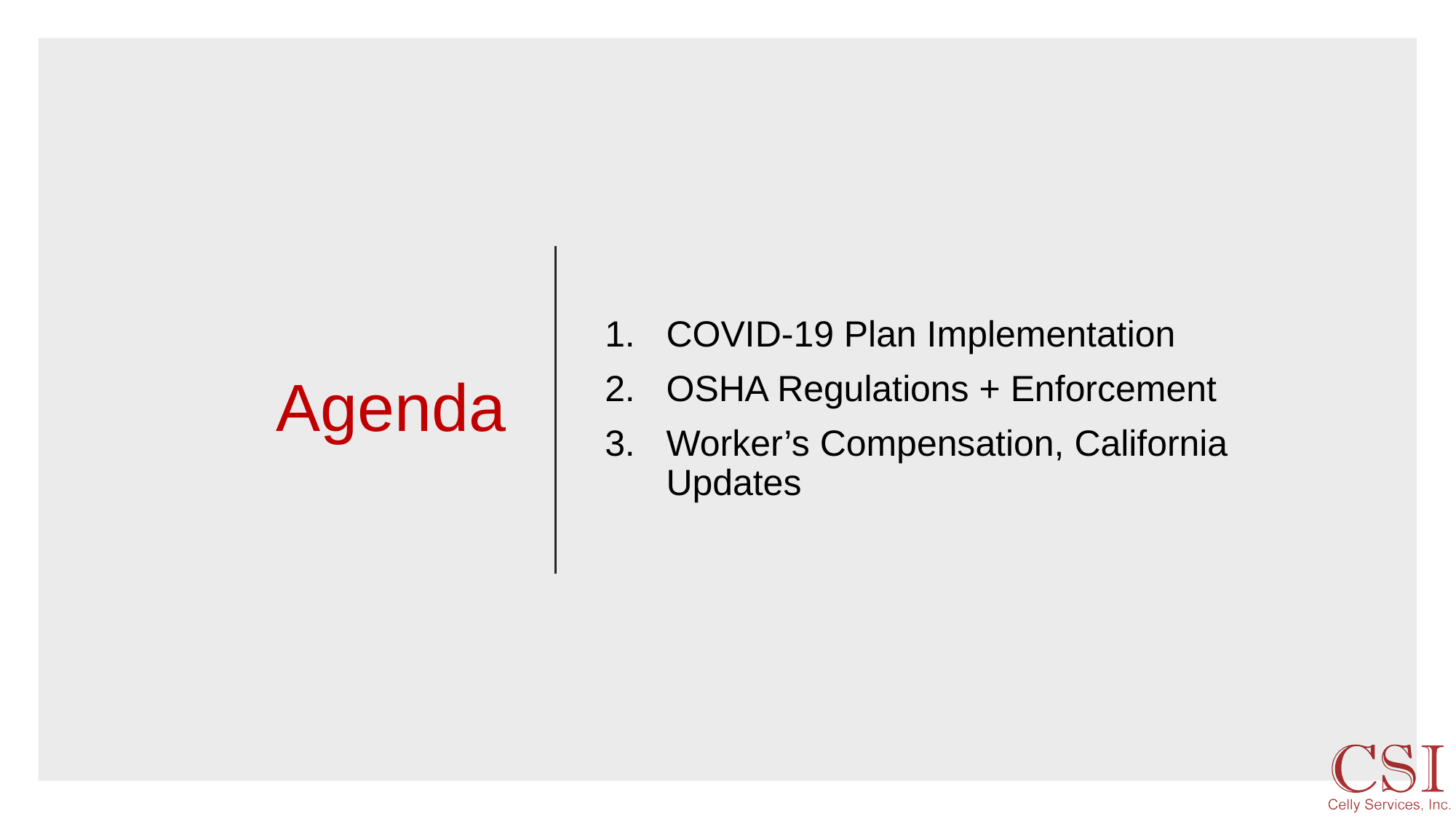

# Agenda
COVID-19 Plan Implementation
OSHA Regulations + Enforcement
Worker’s Compensation, California Updates